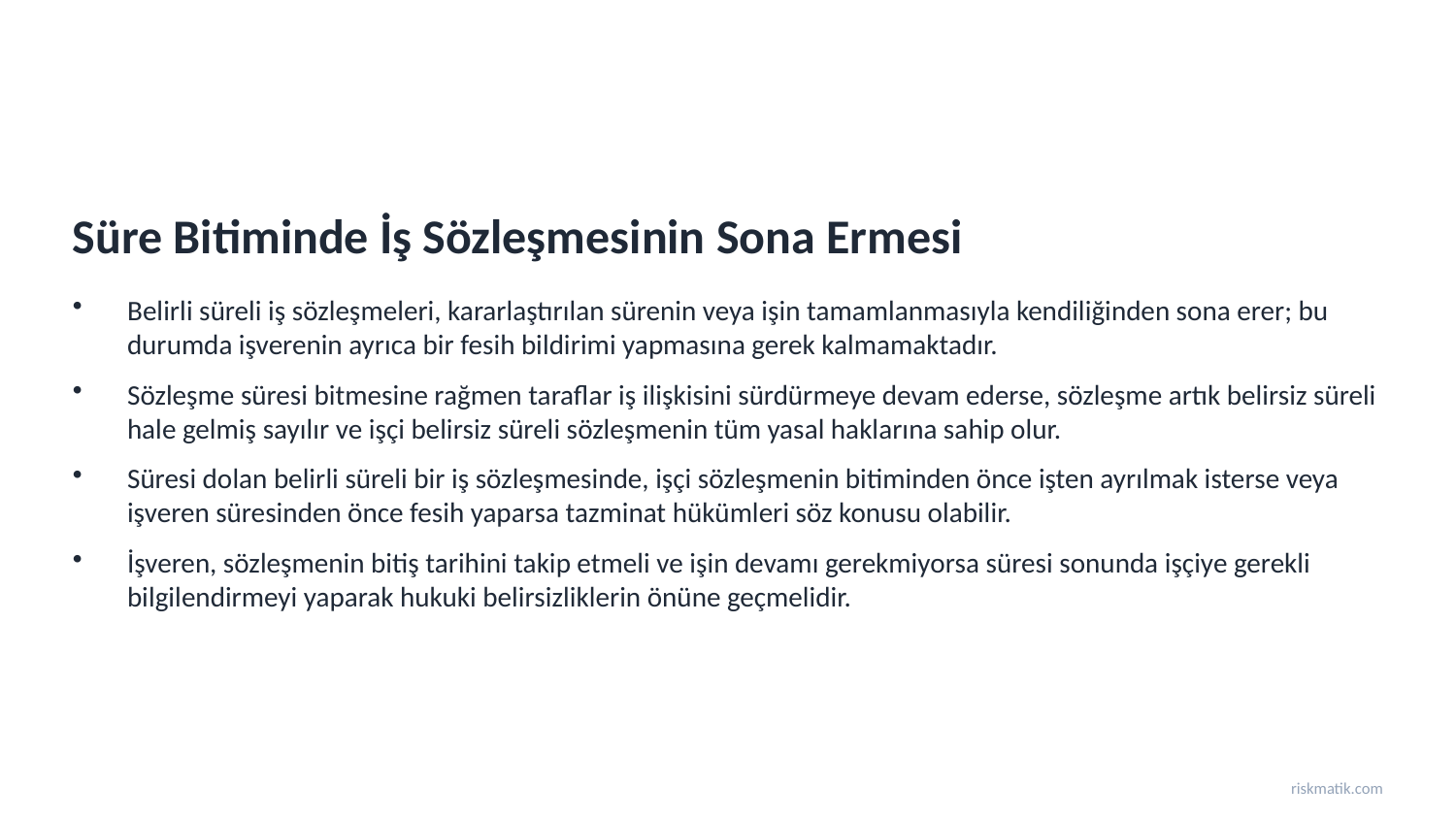

Süre Bitiminde İş Sözleşmesinin Sona Ermesi
Belirli süreli iş sözleşmeleri, kararlaştırılan sürenin veya işin tamamlanmasıyla kendiliğinden sona erer; bu durumda işverenin ayrıca bir fesih bildirimi yapmasına gerek kalmamaktadır.
Sözleşme süresi bitmesine rağmen taraflar iş ilişkisini sürdürmeye devam ederse, sözleşme artık belirsiz süreli hale gelmiş sayılır ve işçi belirsiz süreli sözleşmenin tüm yasal haklarına sahip olur.
Süresi dolan belirli süreli bir iş sözleşmesinde, işçi sözleşmenin bitiminden önce işten ayrılmak isterse veya işveren süresinden önce fesih yaparsa tazminat hükümleri söz konusu olabilir.
İşveren, sözleşmenin bitiş tarihini takip etmeli ve işin devamı gerekmiyorsa süresi sonunda işçiye gerekli bilgilendirmeyi yaparak hukuki belirsizliklerin önüne geçmelidir.
riskmatik.com